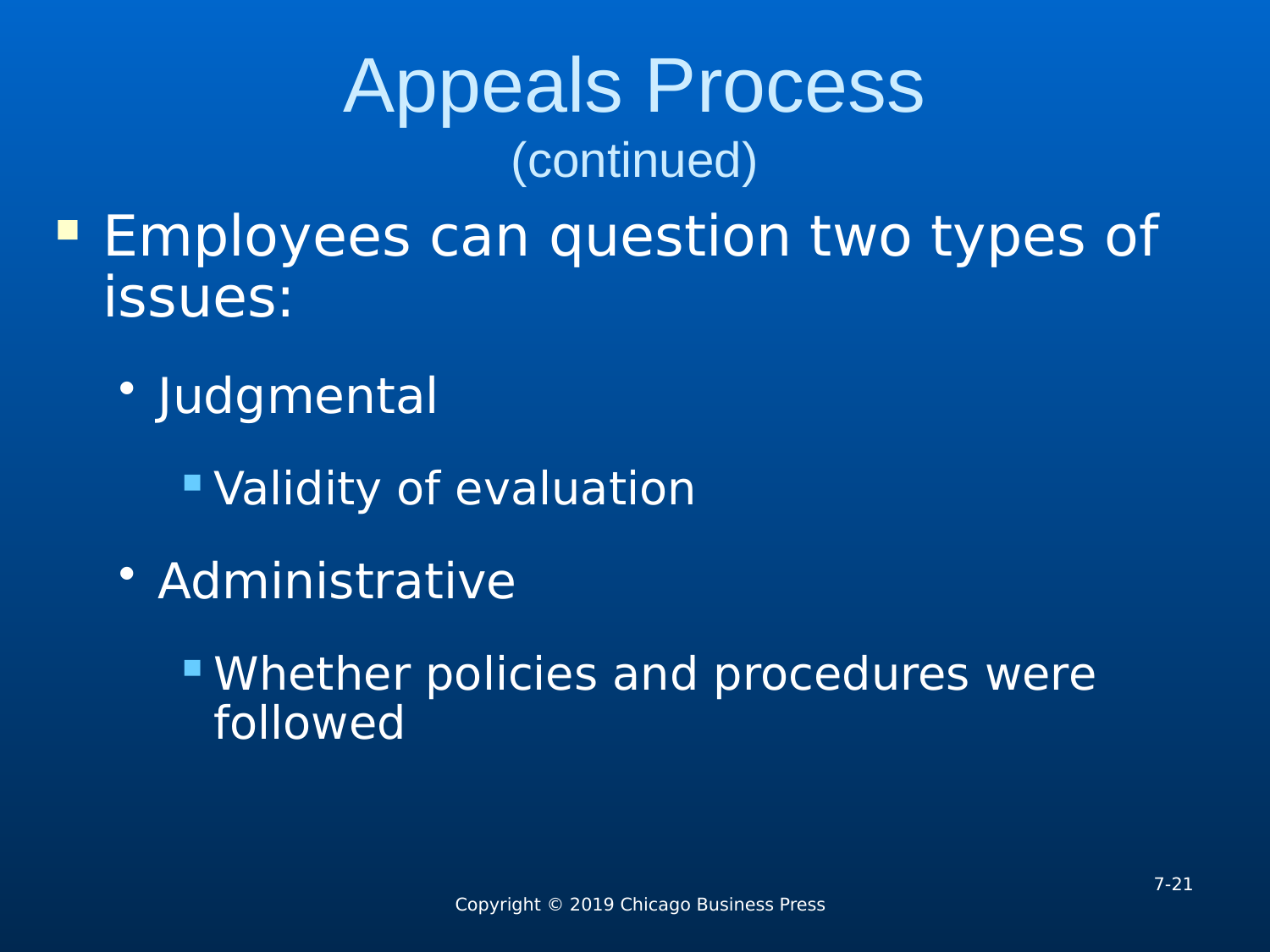

# Appeals Process (continued)
Employees can question two types of issues:
Judgmental
Validity of evaluation
Administrative
Whether policies and procedures were followed

7-21
Copyright © 2019 Chicago Business Press